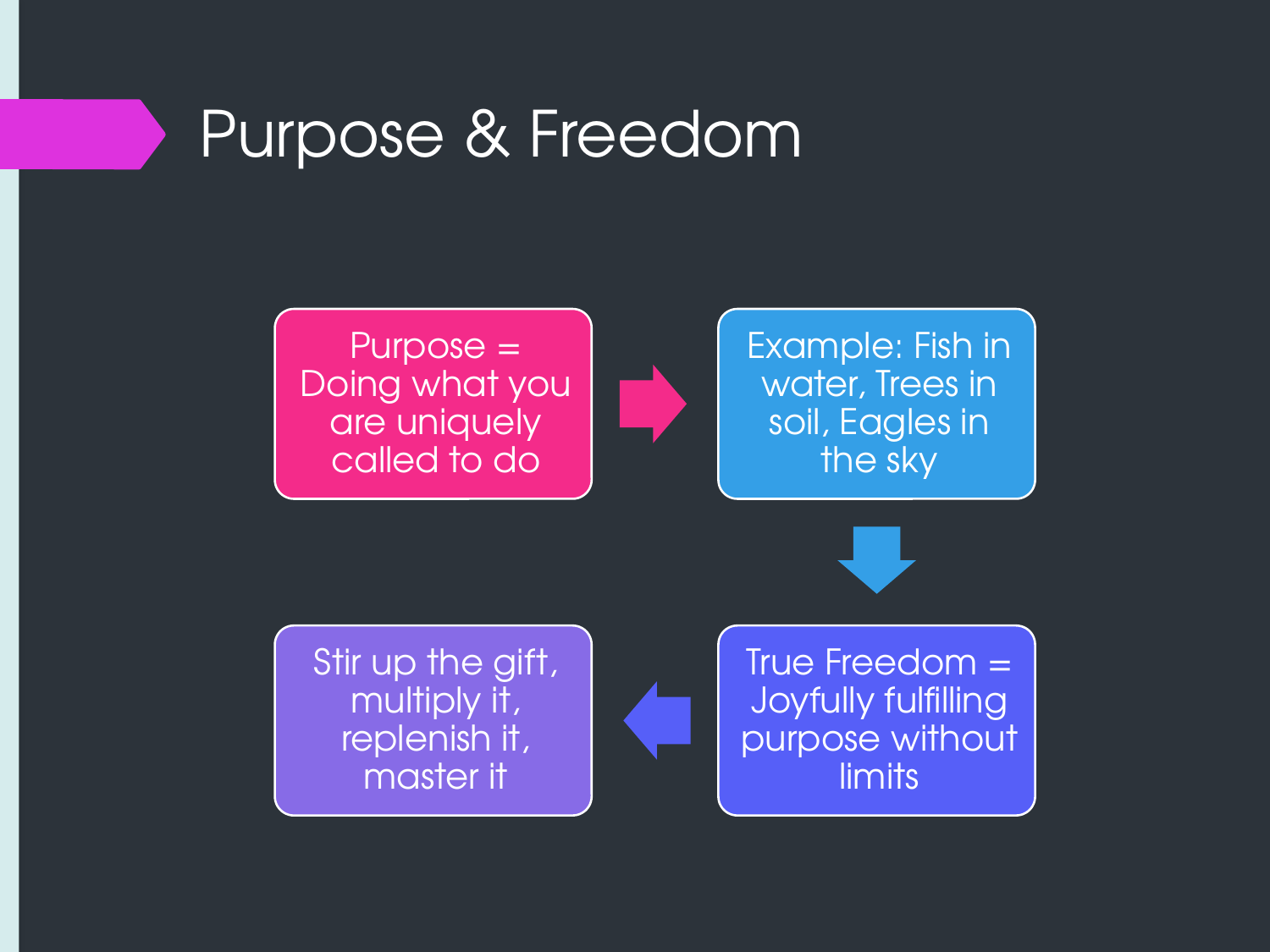

# Purpose & Freedom

Purpose = Doing what you are uniquely called to do

Example: Fish in water, Trees in soil, Eagles in the sky

True Freedom = Joyfully fulfilling purpose without limits

Stir up the gift, multiply it, replenish it, master it